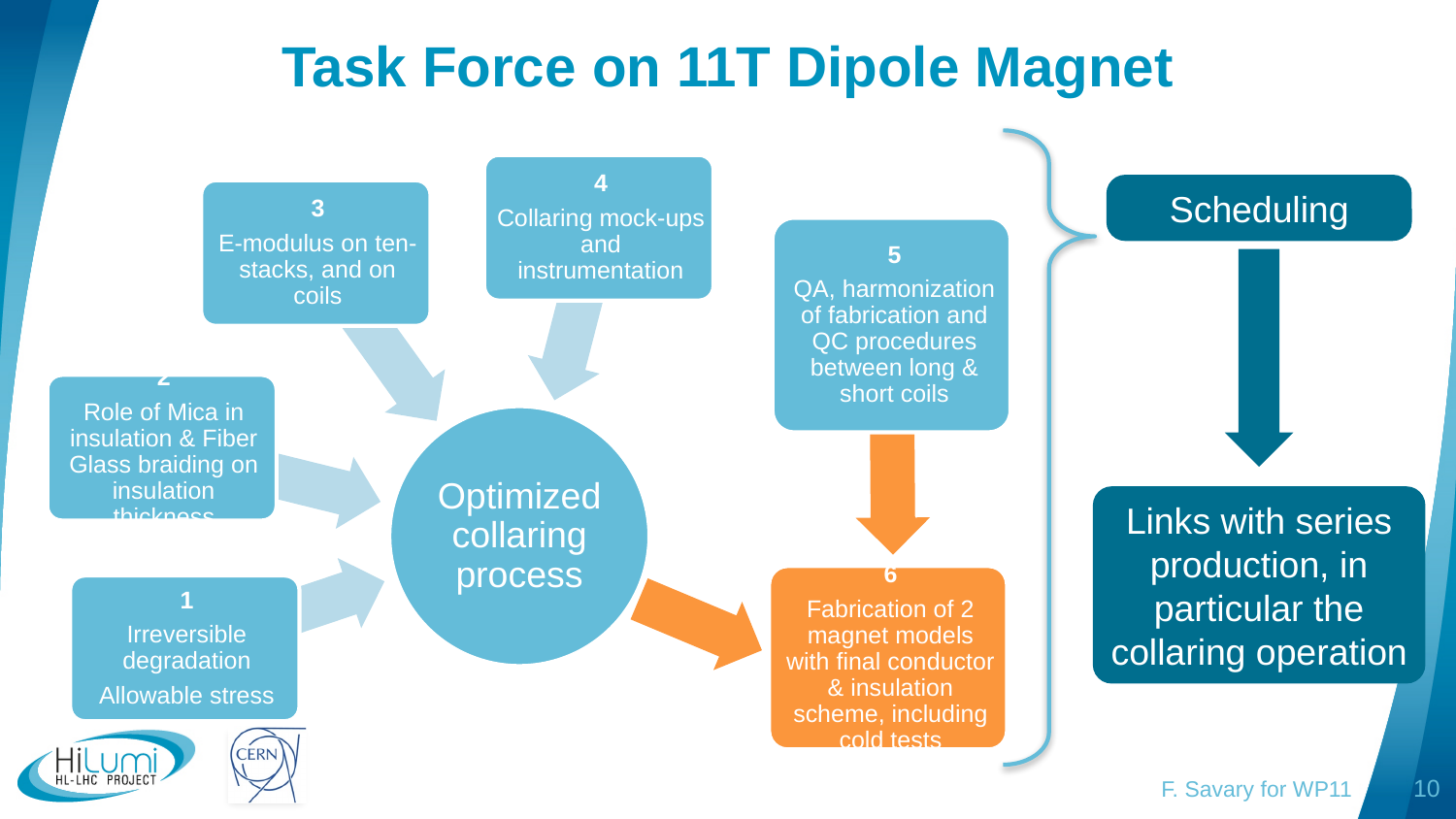

# Task Force on 11T Dipole Magnet
Optimized collaring process
1
Irreversible degradation
Allowable stress
2
Role of Mica in insulation & Fiber Glass braiding on insulation thickness
3
E-modulus on ten-stacks, and on coils
4
Collaring mock-ups and instrumentation
5
QA, harmonization of fabrication and QC procedures between long & short coils
6
Fabrication of 2 magnet models with final conductor & insulation scheme, including cold tests

Scheduling

Links with series production, in particular the collaring operation
F. Savary for WP11
10